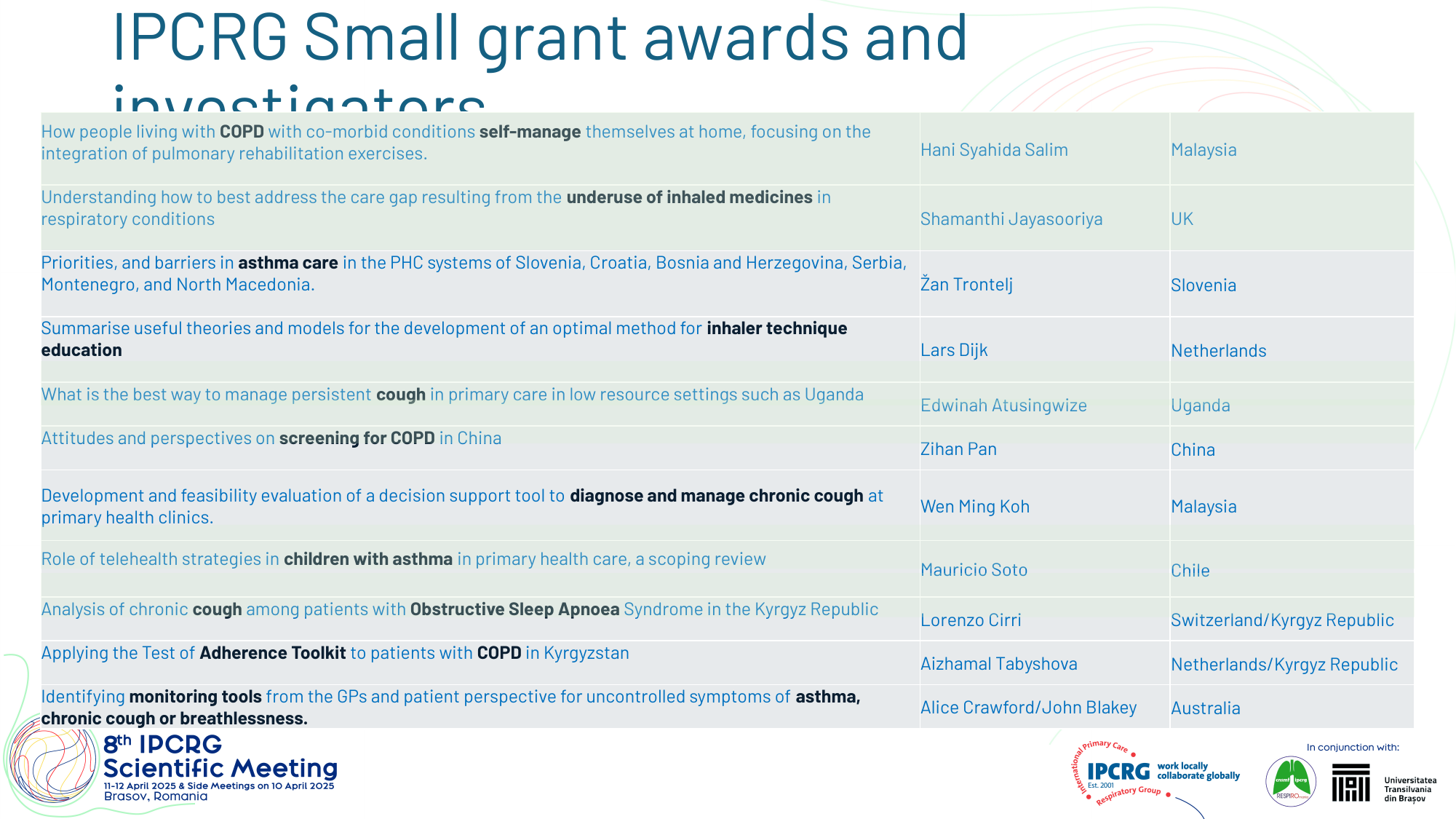

# IPCRG Small grant awards and investigators
| How people living with COPD with co-morbid conditions self-manage themselves at home, focusing on the integration of pulmonary rehabilitation exercises. | Hani Syahida Salim | Malaysia |
| --- | --- | --- |
| Understanding how to best address the care gap resulting from the underuse of inhaled medicines in respiratory conditions | Shamanthi Jayasooriya | UK |
| Priorities, and barriers in asthma care in the PHC systems of Slovenia, Croatia, Bosnia and Herzegovina, Serbia, Montenegro, and North Macedonia. | Žan Trontelj | Slovenia |
| Summarise useful theories and models for the development of an optimal method for inhaler technique education | Lars Dijk | Netherlands |
| What is the best way to manage persistent cough in primary care in low resource settings such as Uganda | Edwinah Atusingwize | Uganda |
| Attitudes and perspectives on screening for COPD in China | Zihan Pan | China |
| Development and feasibility evaluation of a decision support tool to diagnose and manage chronic cough at primary health clinics. | Wen Ming Koh | Malaysia |
| Role of telehealth strategies in children with asthma in primary health care, a scoping review | Mauricio Soto | Chile |
| Analysis of chronic cough among patients with Obstructive Sleep Apnoea Syndrome in the Kyrgyz Republic | Lorenzo Cirri | Switzerland/Kyrgyz Republic |
| Applying the Test of Adherence Toolkit to patients with COPD in Kyrgyzstan | Aizhamal Tabyshova | Netherlands/Kyrgyz Republic |
| Identifying monitoring tools from the GPs and patient perspective for uncontrolled symptoms of asthma, chronic cough or breathlessness. | Alice Crawford/John Blakey | Australia |